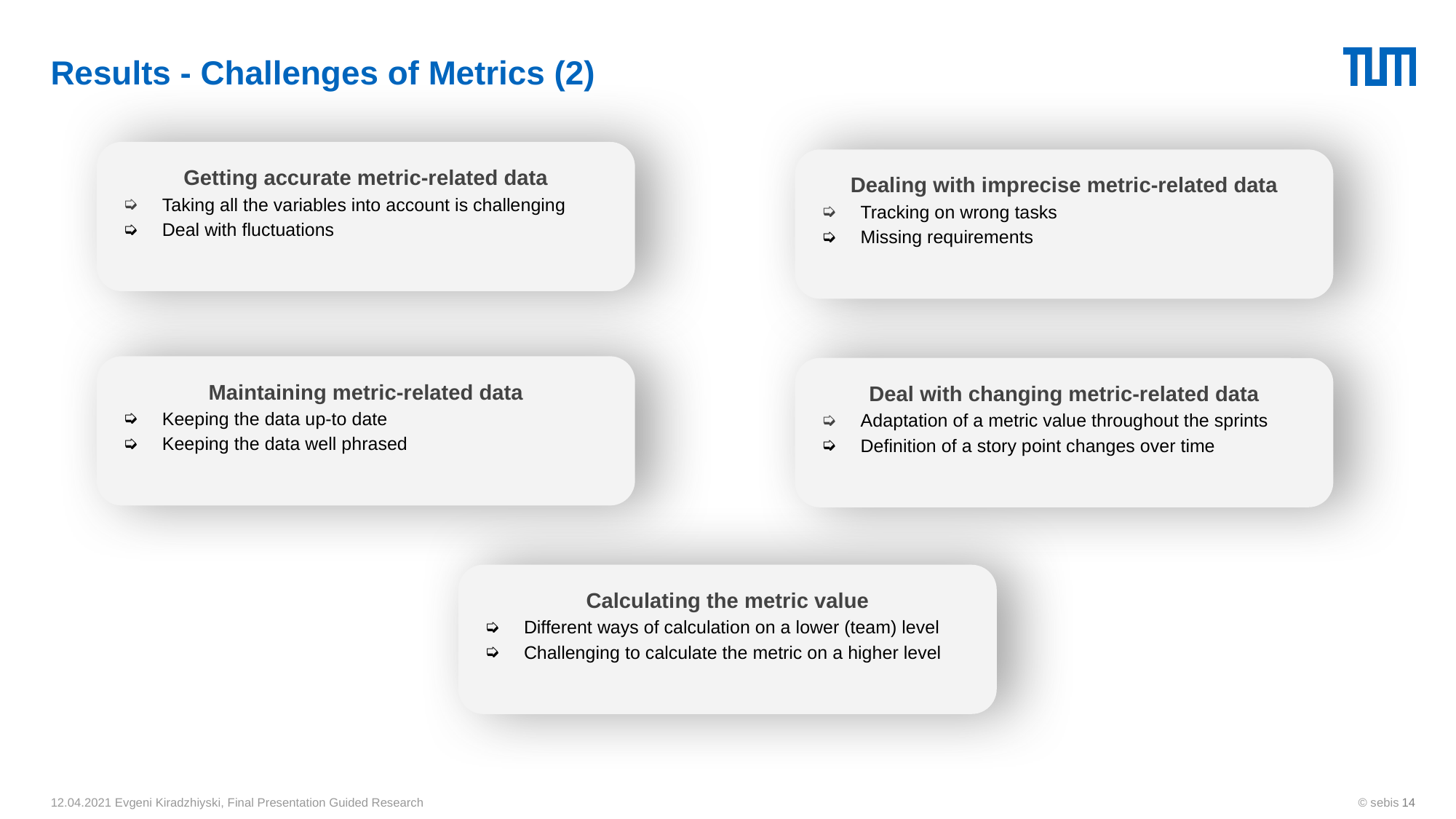

# Results - Challenges of Metrics (2)

Getting accurate metric-related data
Taking all the variables into account is challenging
Deal with fluctuations

Dealing with imprecise metric-related data
Tracking on wrong tasks
Missing requirements

Maintaining metric-related data
Keeping the data up-to date
Keeping the data well phrased
Deal with changing metric-related data
Adaptation of a metric value throughout the sprints
Definition of a story point changes over time

Calculating the metric value
Different ways of calculation on a lower (team) level
Challenging to calculate the metric on a higher level

14